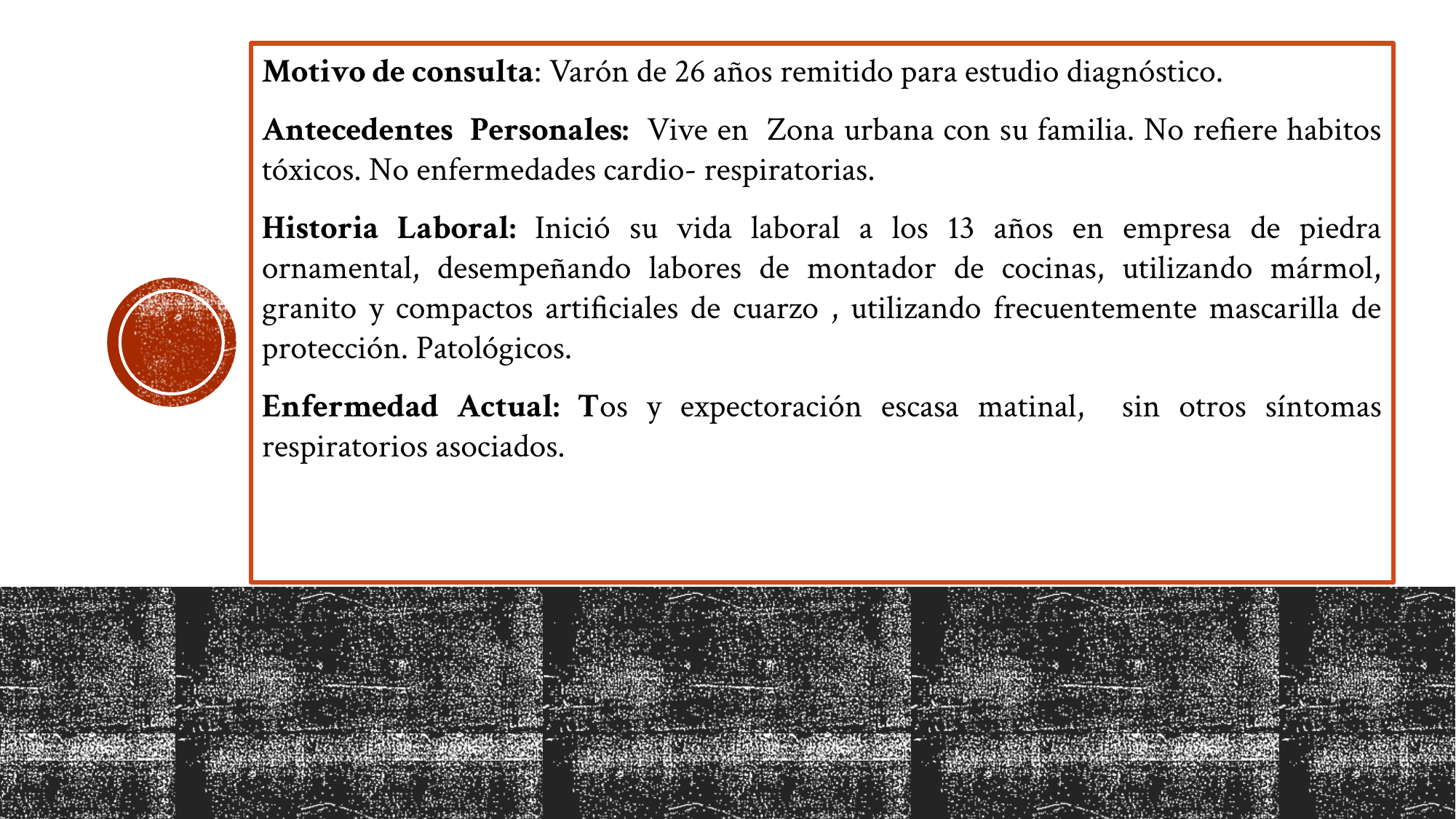

Motivo de consulta: Varón de 26 años remitido para estudio diagnóstico.
Antecedentes  Personales:  Vive en  Zona urbana con su familia. No refiere habitos tóxicos. No enfermedades cardio- respiratorias.
Historia Laboral: Inició su vida laboral a los 13 años en empresa de piedra ornamental, desempeñando labores de montador de cocinas, utilizando mármol, granito y compactos artificiales de cuarzo , utilizando frecuentemente mascarilla de protección. Patológicos.
Enfermedad Actual: Tos y expectoración escasa matinal,  sin otros síntomas respiratorios asociados.